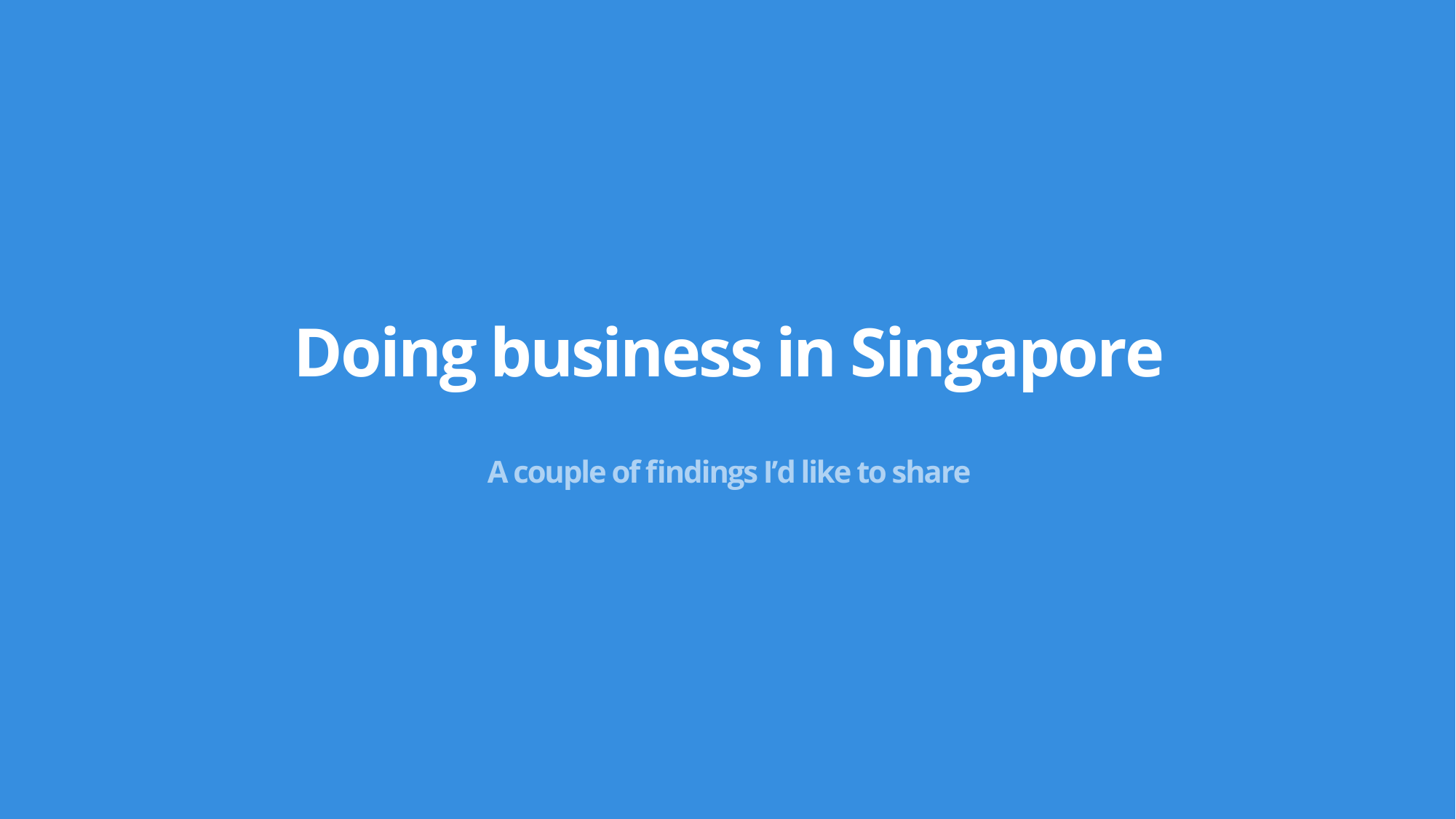

# Doing business in Singapore
A couple of findings I’d like to share